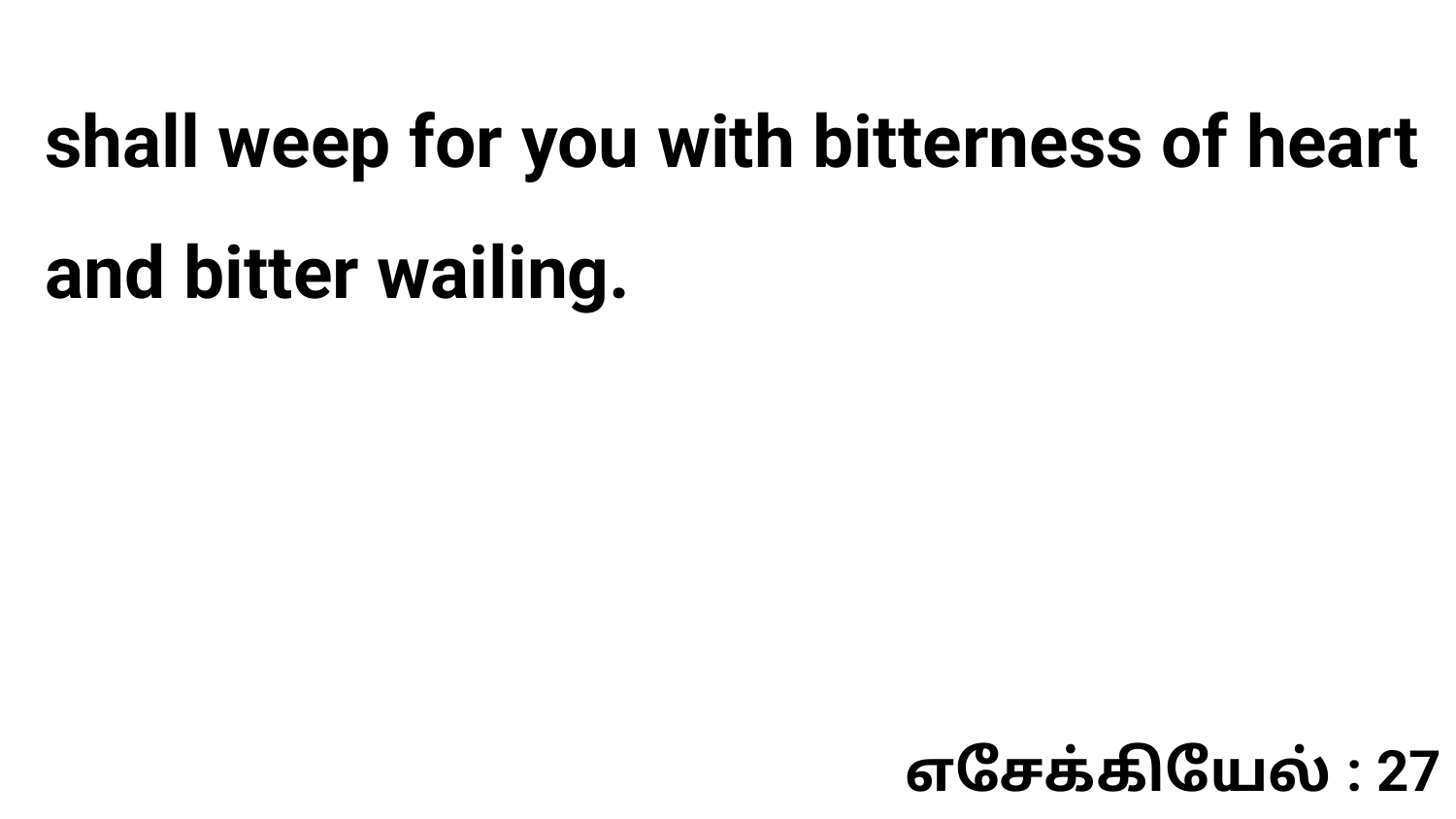

shall weep for you with bitterness of heart and bitter wailing.
எசேக்கியேல் : 27